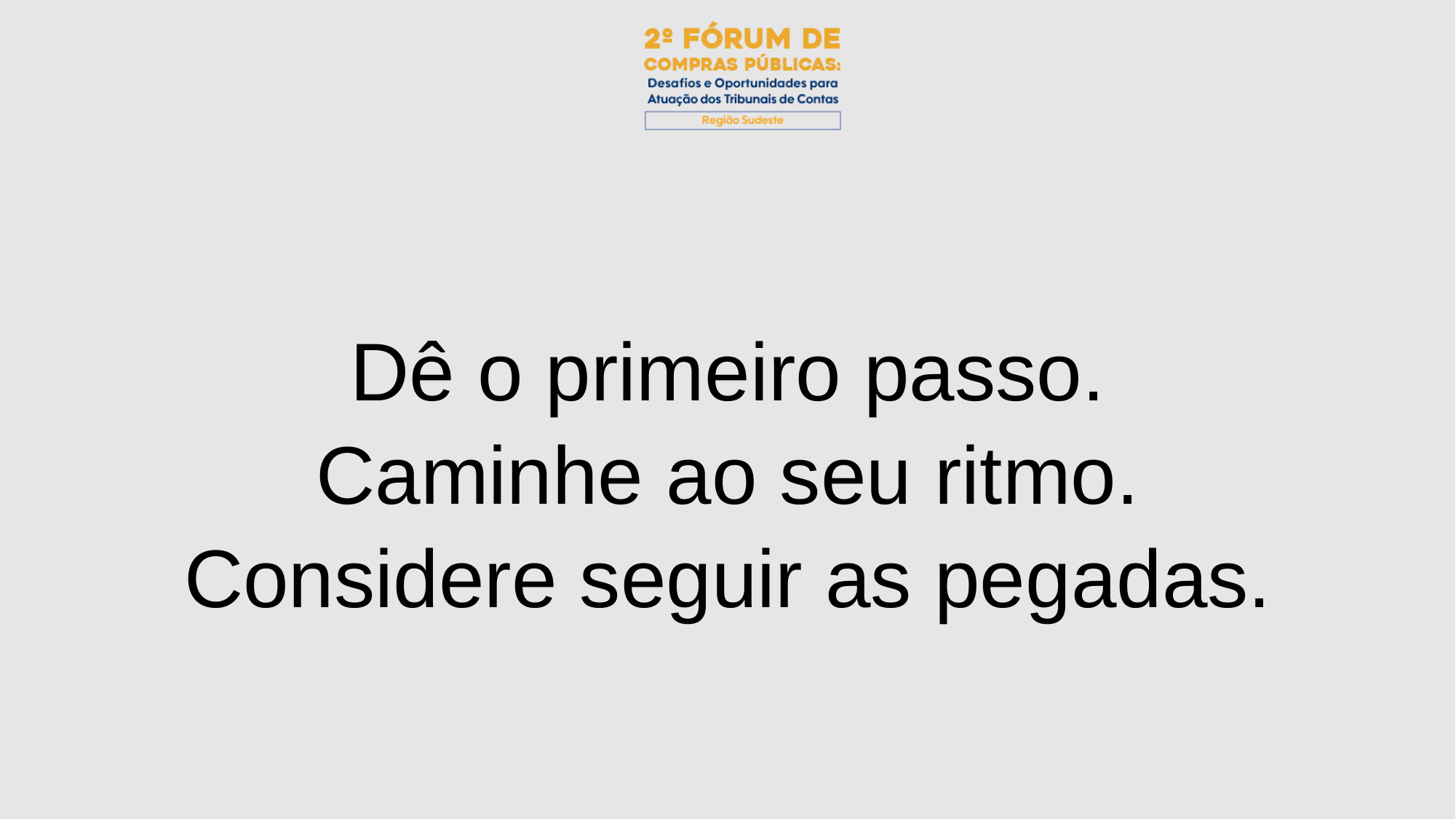

Dê o primeiro passo.
Caminhe ao seu ritmo.
Considere seguir as pegadas.